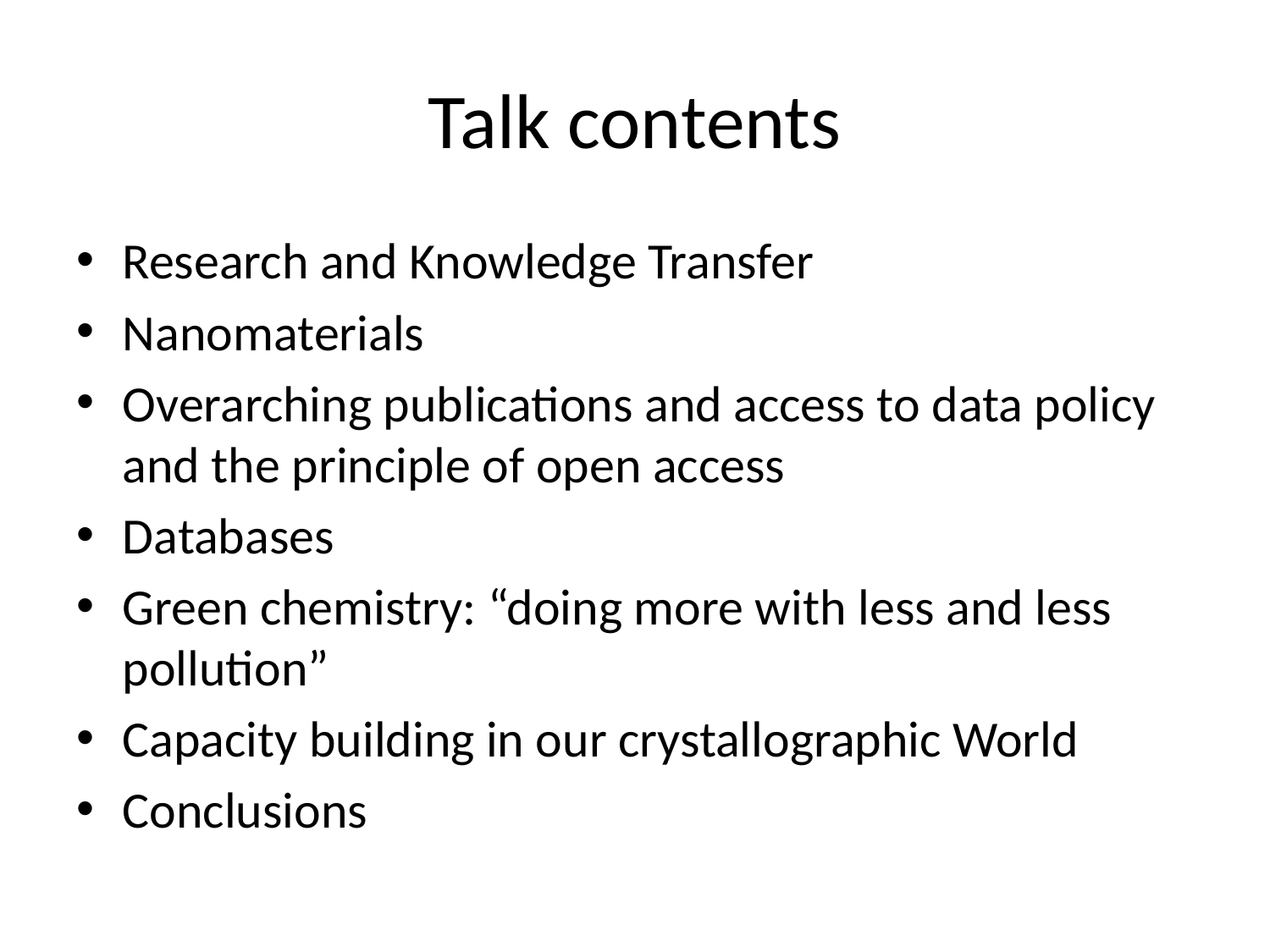

# Talk contents
Research and Knowledge Transfer
Nanomaterials
Overarching publications and access to data policy and the principle of open access
Databases
Green chemistry: “doing more with less and less pollution”
Capacity building in our crystallographic World
Conclusions